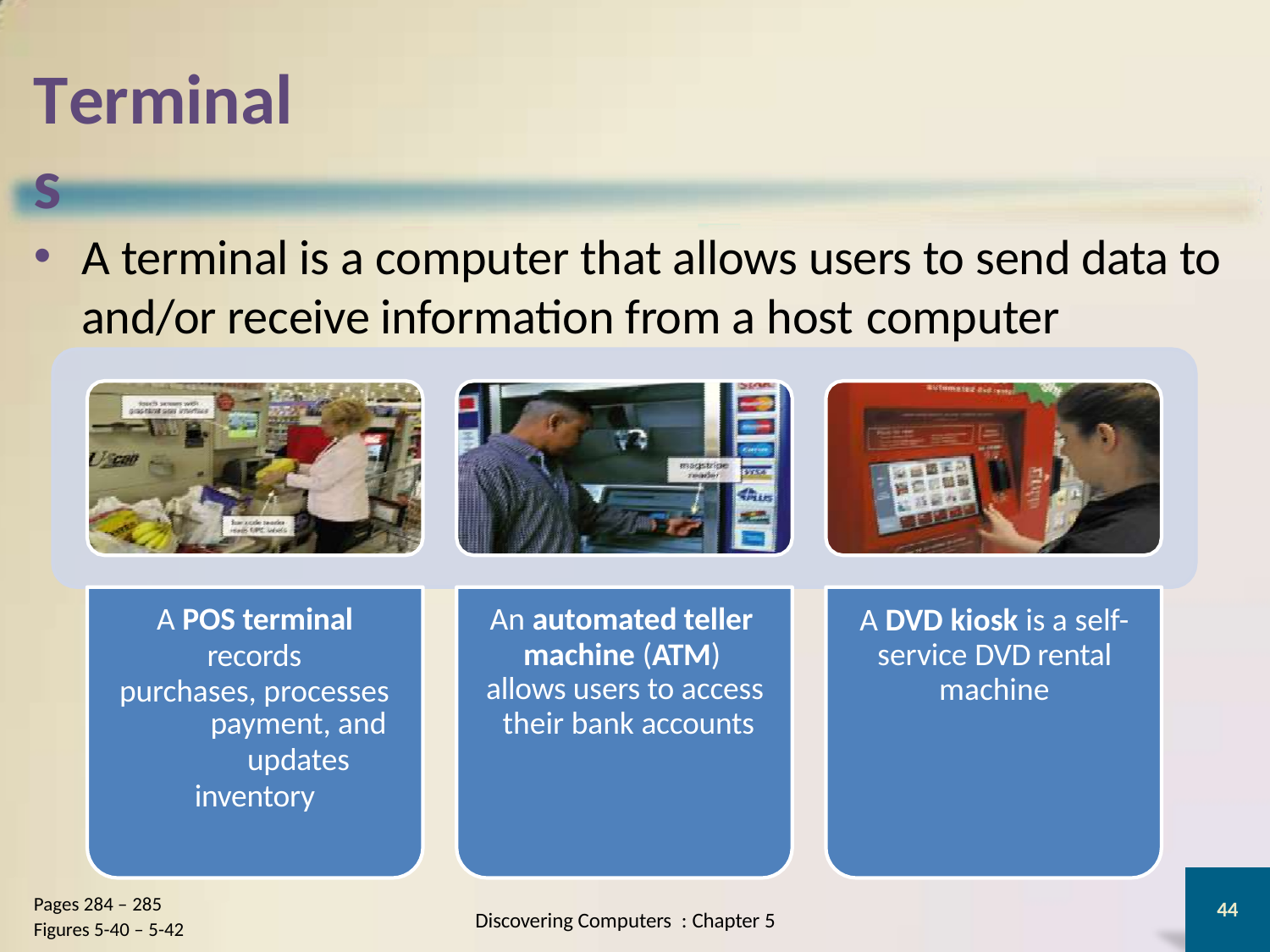

# Terminals
A terminal is a computer that allows users to send data to  and/or receive information from a host computer

A POS terminal
records  purchases, processes
payment, and
updates inventory
An automated teller  machine (ATM)  allows users to access  their bank accounts
A DVD kiosk is a self-  service DVD rental  machine
Pages 284 – 285
Figures 5-40 – 5-42
44
Discovering Computers  : Chapter 5